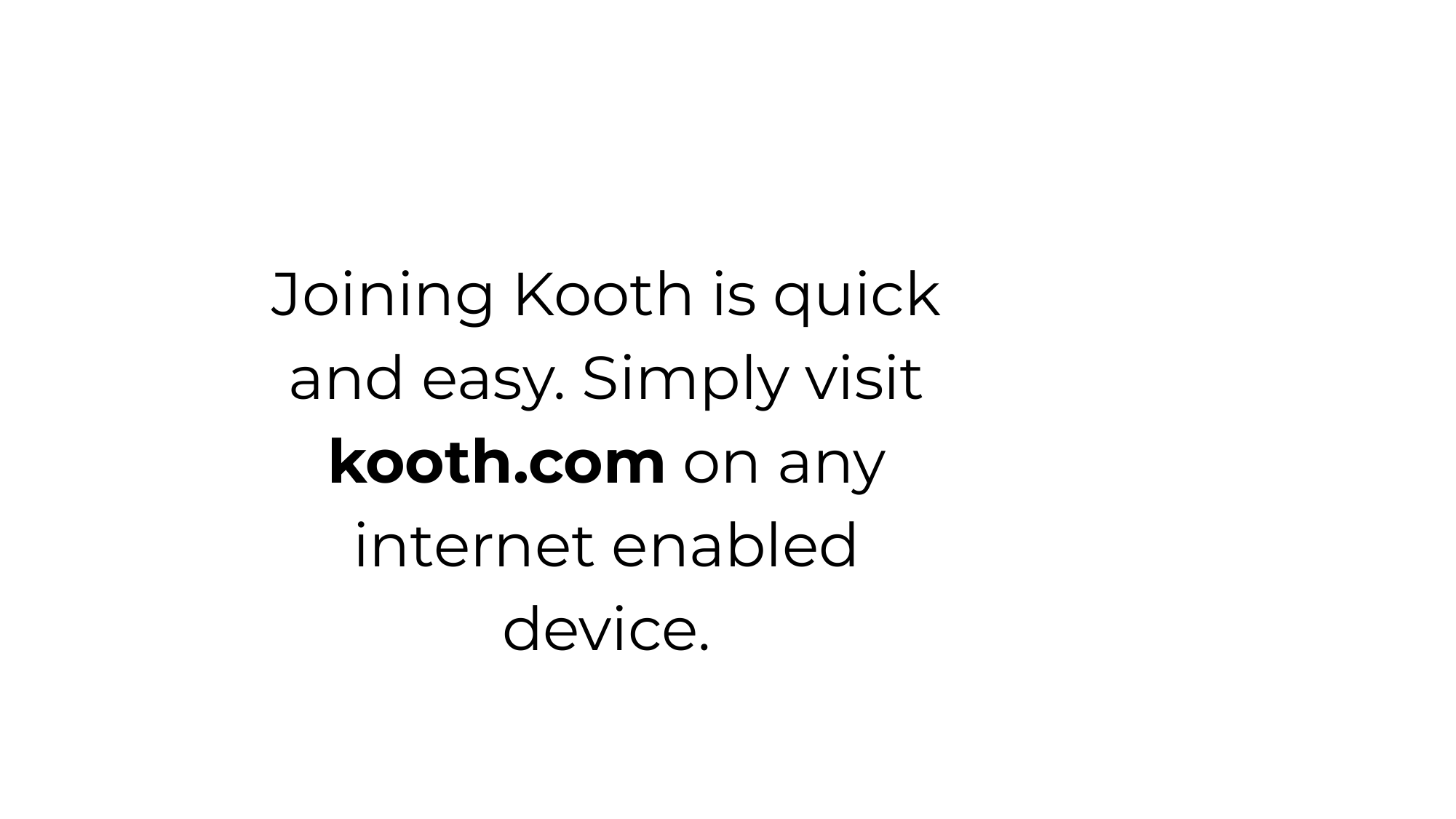

Joining Kooth is quick and easy. Simply visit kooth.com on any internet enabled device.